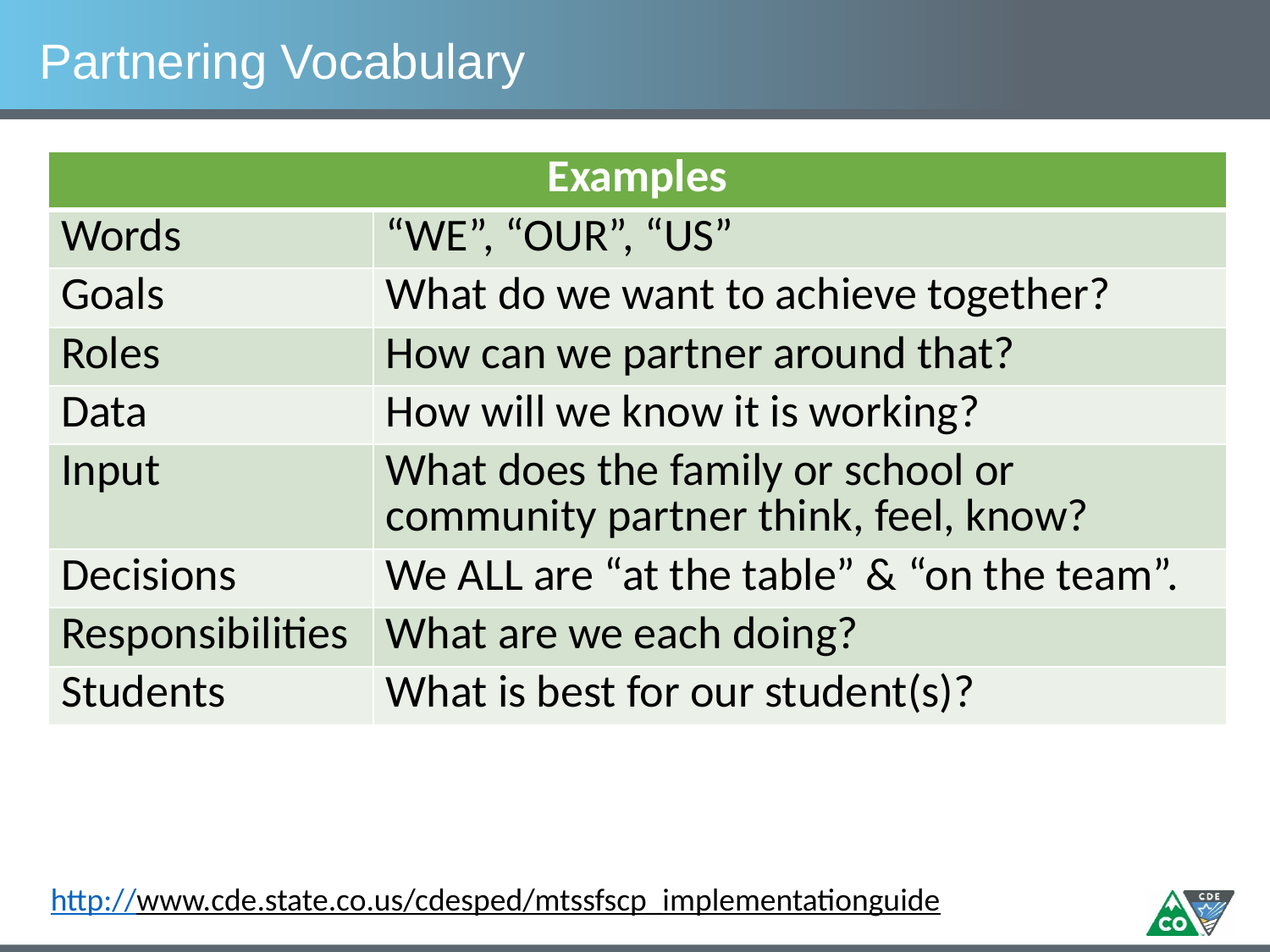

# Partnering Vocabulary
| Examples |  |
| --- | --- |
| Words | “WE”, “OUR”, “US” |
| Goals | What do we want to achieve together? |
| Roles | How can we partner around that? |
| Data | How will we know it is working? |
| Input | What does the family or school or community partner think, feel, know? |
| Decisions | We ALL are “at the table” & “on the team”. |
| Responsibilities | What are we each doing? |
| Students | What is best for our student(s)? |
http://www.cde.state.co.us/cdesped/mtssfscp_implementationguide